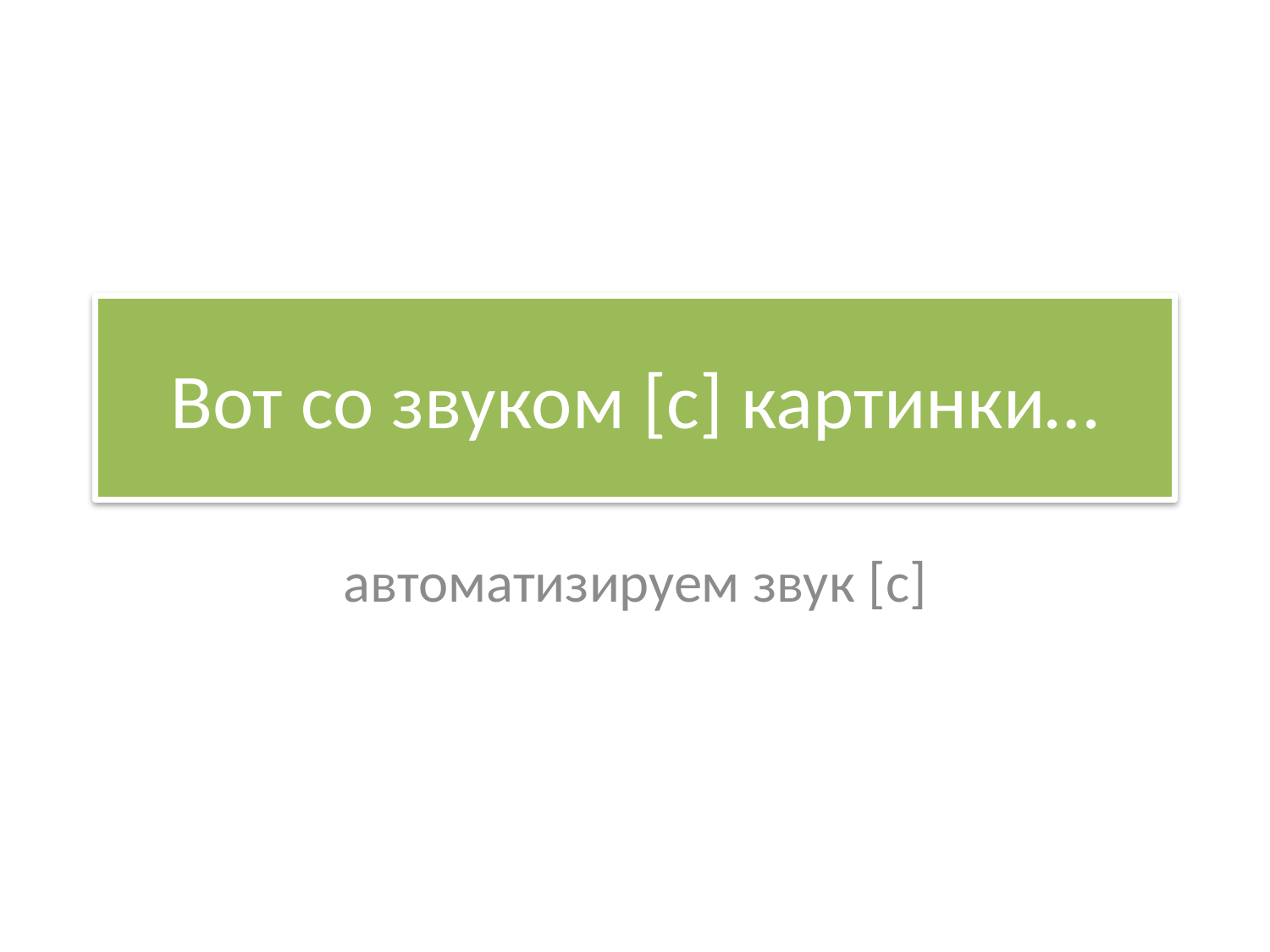

# Вот со звуком [c] картинки…
автоматизируем звук [с]